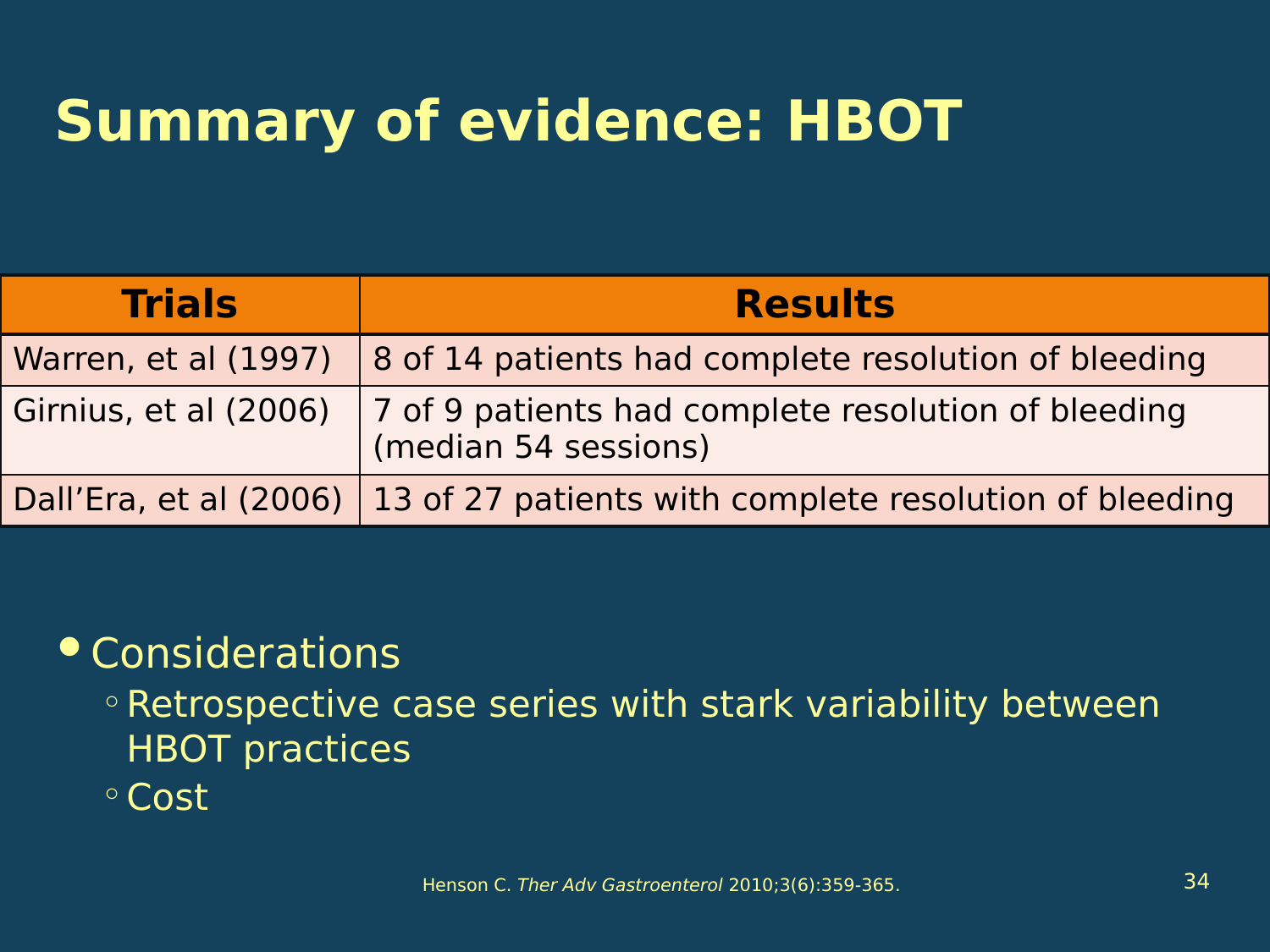

# Summary of evidence: HBOT
| Trials | Results |
| --- | --- |
| Warren, et al (1997) | 8 of 14 patients had complete resolution of bleeding |
| Girnius, et al (2006) | 7 of 9 patients had complete resolution of bleeding (median 54 sessions) |
| Dall’Era, et al (2006) | 13 of 27 patients with complete resolution of bleeding |
Considerations
Retrospective case series with stark variability between HBOT practices
Cost
34
Henson C. Ther Adv Gastroenterol 2010;3(6):359-365.